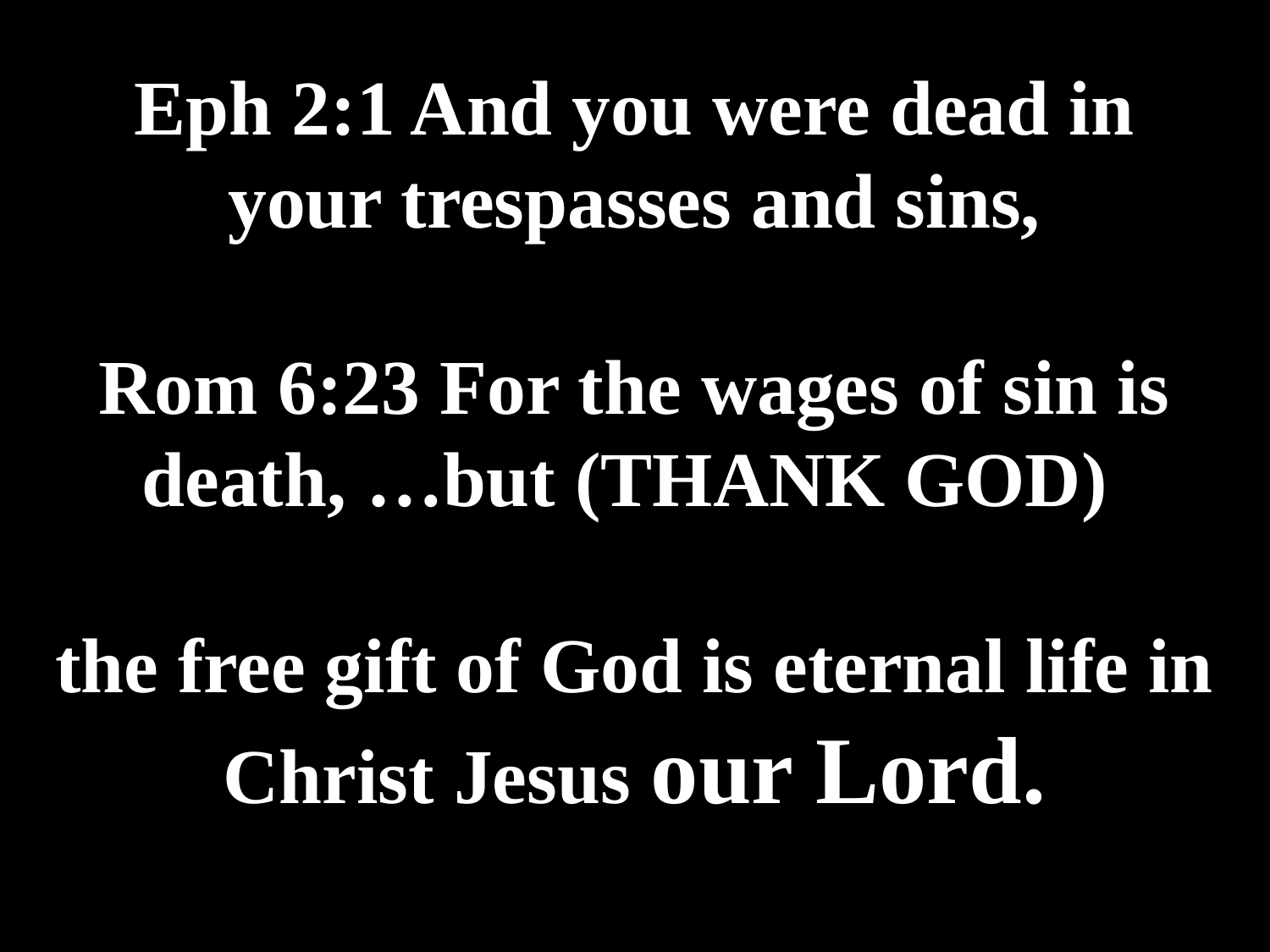

# Eph 2:1 And you were dead in your trespasses and sins, Rom 6:23 For the wages of sin is death, …but (THANK GOD) the free gift of God is eternal life in Christ Jesus our Lord.